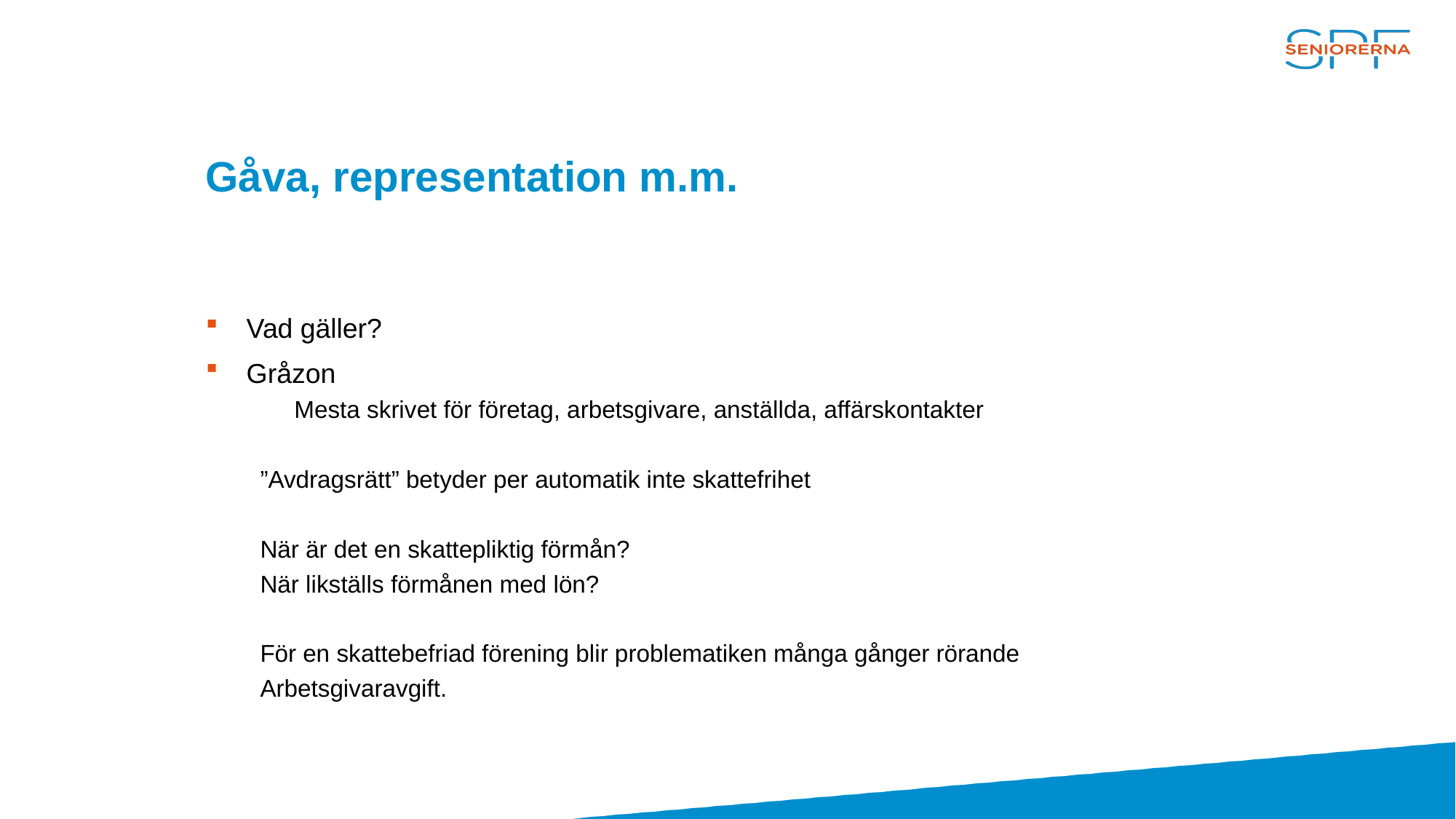

# Gåva, representation m.m.
Vad gäller?
Gråzon
Mesta skrivet för företag, arbetsgivare, anställda, affärskontakter

”Avdragsrätt” betyder per automatik inte skattefrihet

När är det en skattepliktig förmån?
När likställs förmånen med lön?

För en skattebefriad förening blir problematiken många gånger rörande
Arbetsgivaravgift.